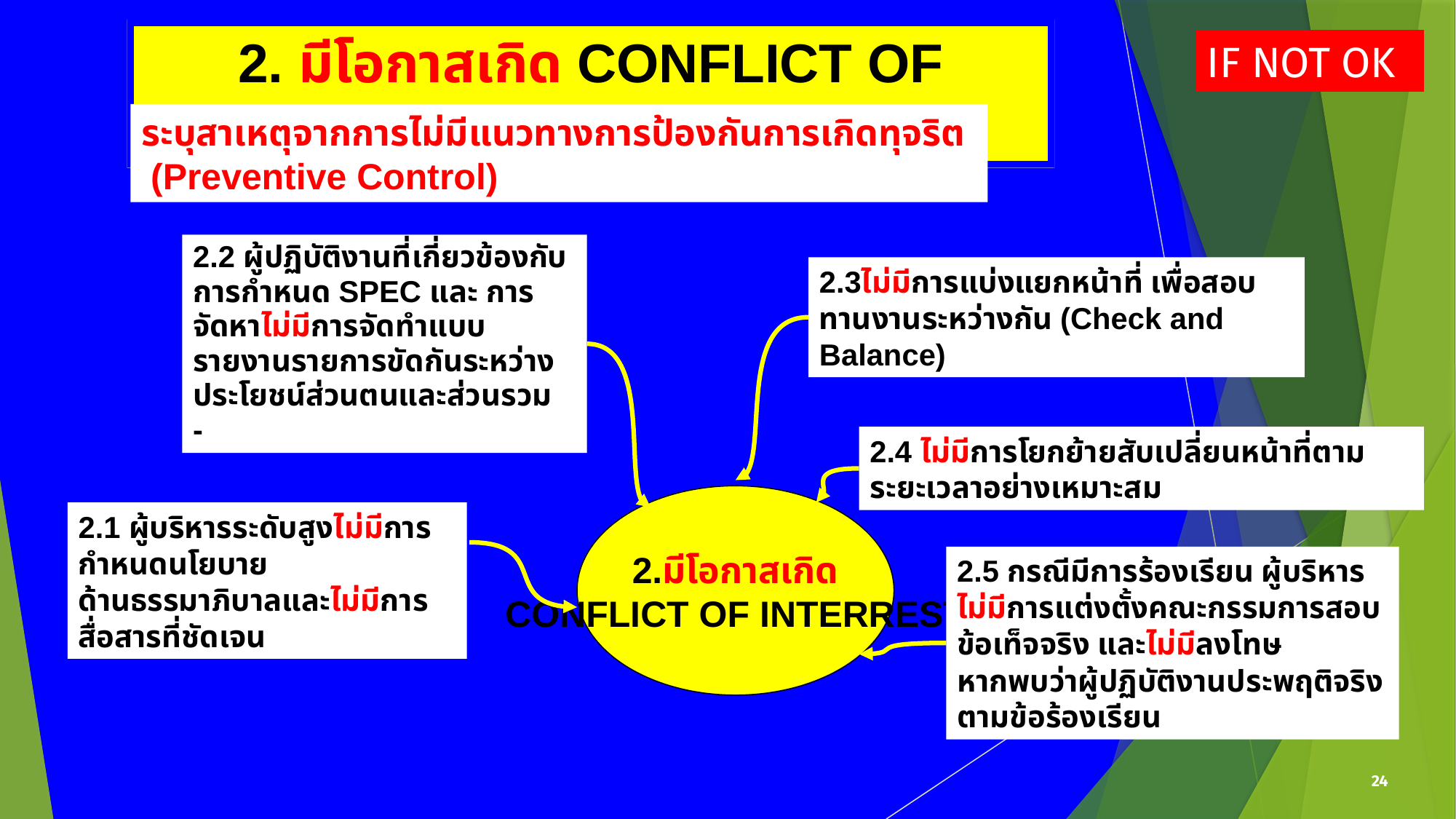

2. มีโอกาสเกิด CONFLICT OF INTEREST
IF NOT OK
ระบุสาเหตุจากการไม่มีแนวทางการป้องกันการเกิดทุจริต (Preventive Control)
2.2 ผู้ปฏิบัติงานที่เกี่ยวข้องกับการกำหนด SPEC และ การจัดหาไม่มีการจัดทำแบบรายงานรายการขัดกันระหว่างประโยชน์ส่วนตนและส่วนรวม
-
2.3ไม่มีการแบ่งแยกหน้าที่ เพื่อสอบทานงานระหว่างกัน (Check and Balance)
2.4 ไม่มีการโยกย้ายสับเปลี่ยนหน้าที่ตามระยะเวลาอย่างเหมาะสม
2.มีโอกาสเกิด
CONFLICT OF INTERREST
2.1 ผู้บริหารระดับสูงไม่มีการกำหนดนโยบาย
ด้านธรรมาภิบาลและไม่มีการสื่อสารที่ชัดเจน
2.5 กรณีมีการร้องเรียน ผู้บริหารไม่มีการแต่งตั้งคณะกรรมการสอบข้อเท็จจริง และไม่มีลงโทษ
หากพบว่าผู้ปฏิบัติงานประพฤติจริงตามข้อร้องเรียน
24